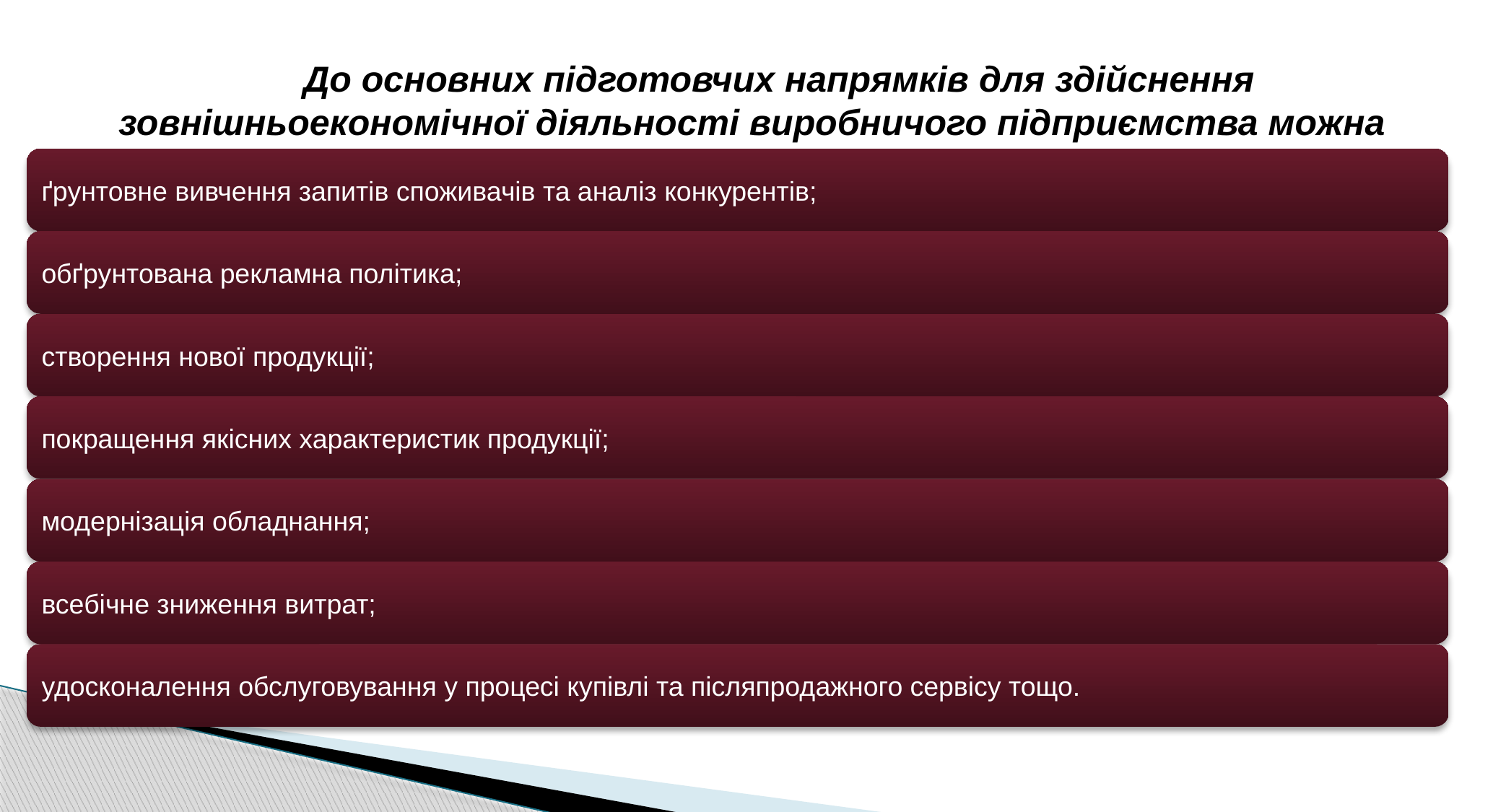

До основних підготовчих напрямків для здійснення зовнішньоекономічної діяльності виробничого підприємства можна віднести:
ґрунтовне вивчення запитів споживачів та аналіз конкурентів;
обґрунтована рекламна політика;
створення нової продукції;
покращення якісних характеристик продукції;
модернізація обладнання;
всебічне зниження витрат;
удосконалення обслуговування у процесі купівлі та післяпродажного сервісу тощо.